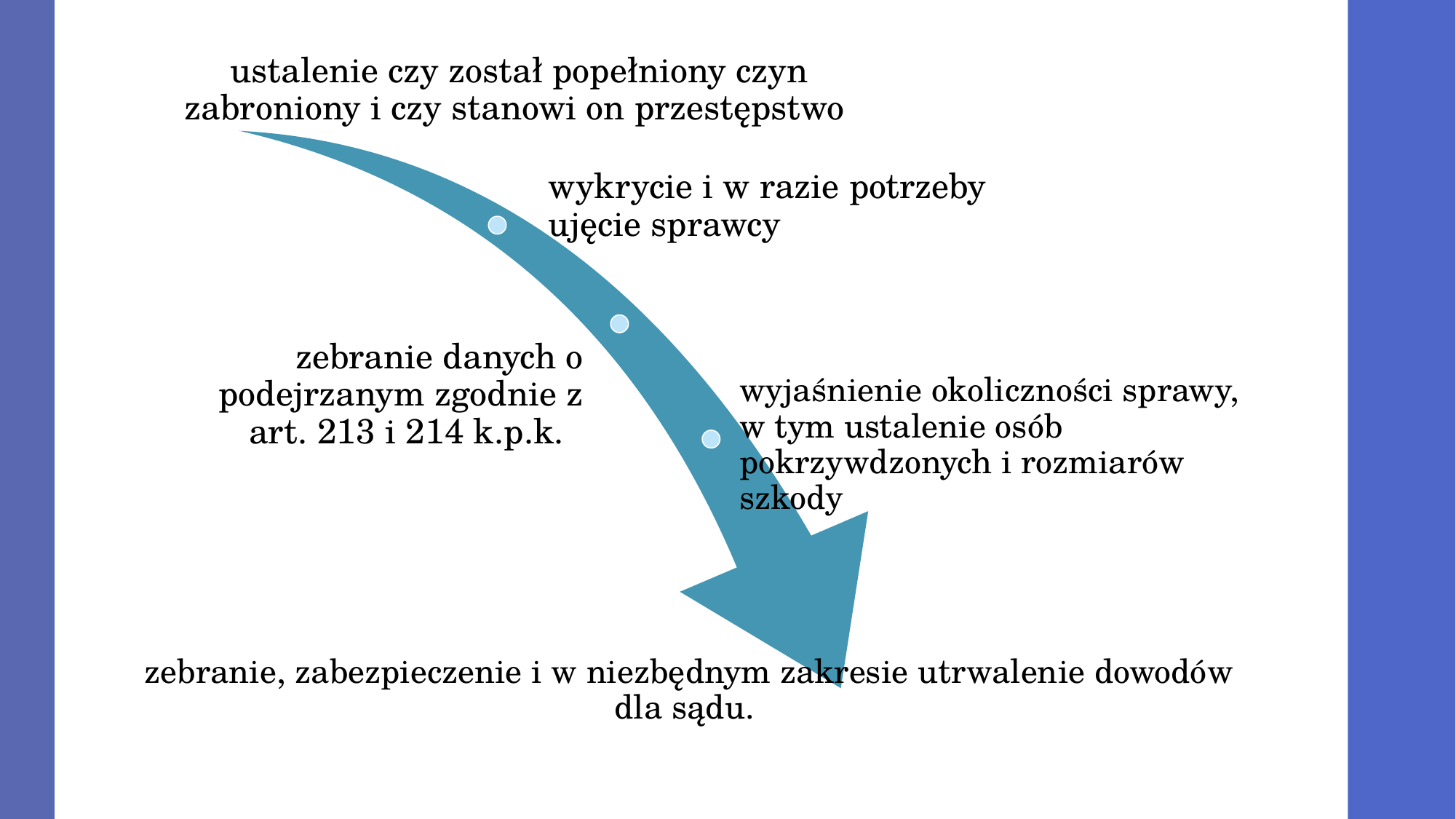

ustalenie czy został popełniony czyn zabroniony i czy stanowi on przestępstwo
wykrycie i w razie potrzeby ujęcie sprawcy
zebranie danych o podejrzanym zgodnie z art. 213 i 214 k.p.k.
wyjaśnienie okoliczności sprawy, w tym ustalenie osób pokrzywdzonych i rozmiarów szkody
zebranie, zabezpieczenie i w niezbędnym zakresie utrwalenie dowodów dla sądu.